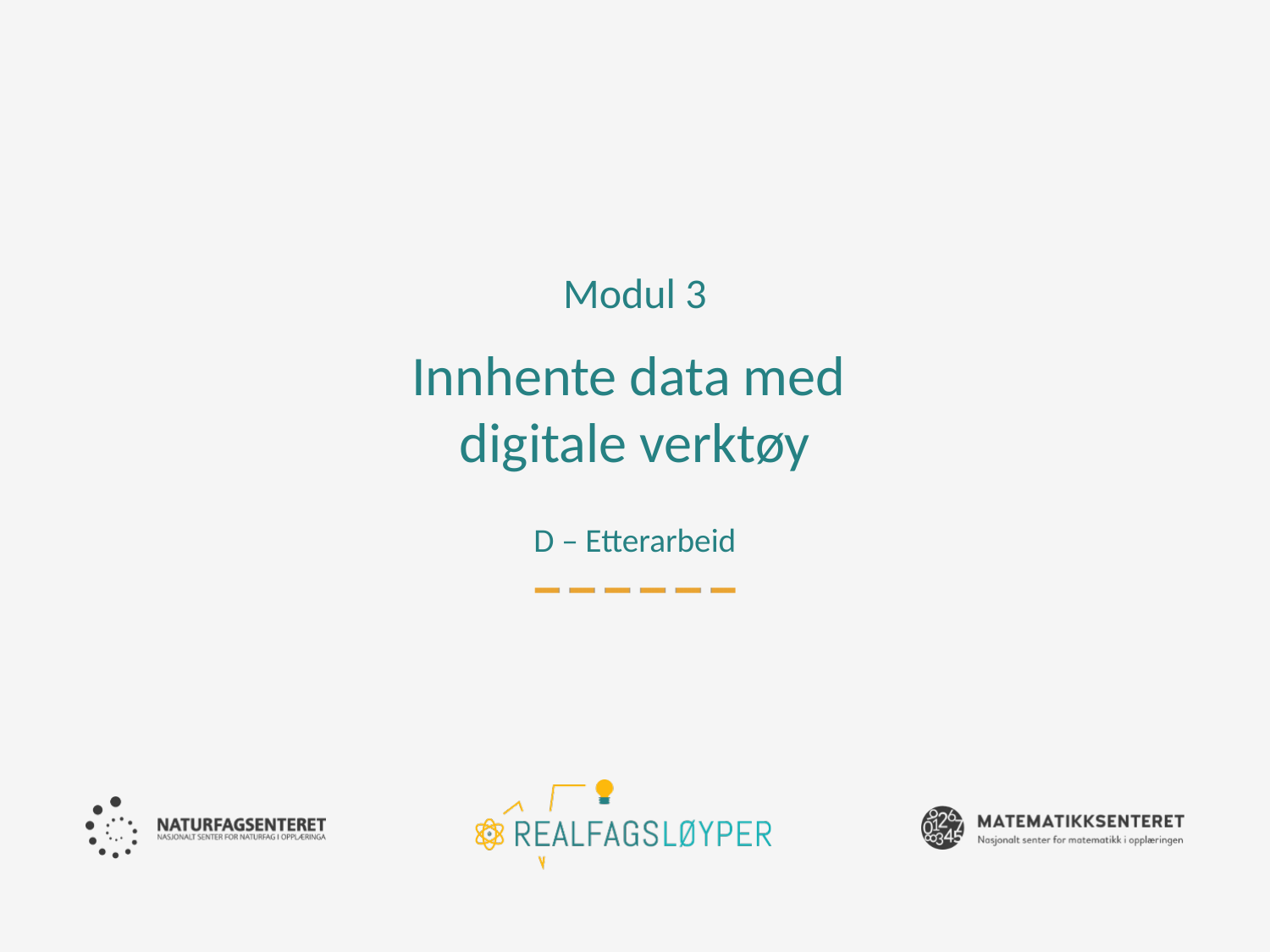

Modul 3
# Innhente data med digitale verktøy D – Etterarbeid